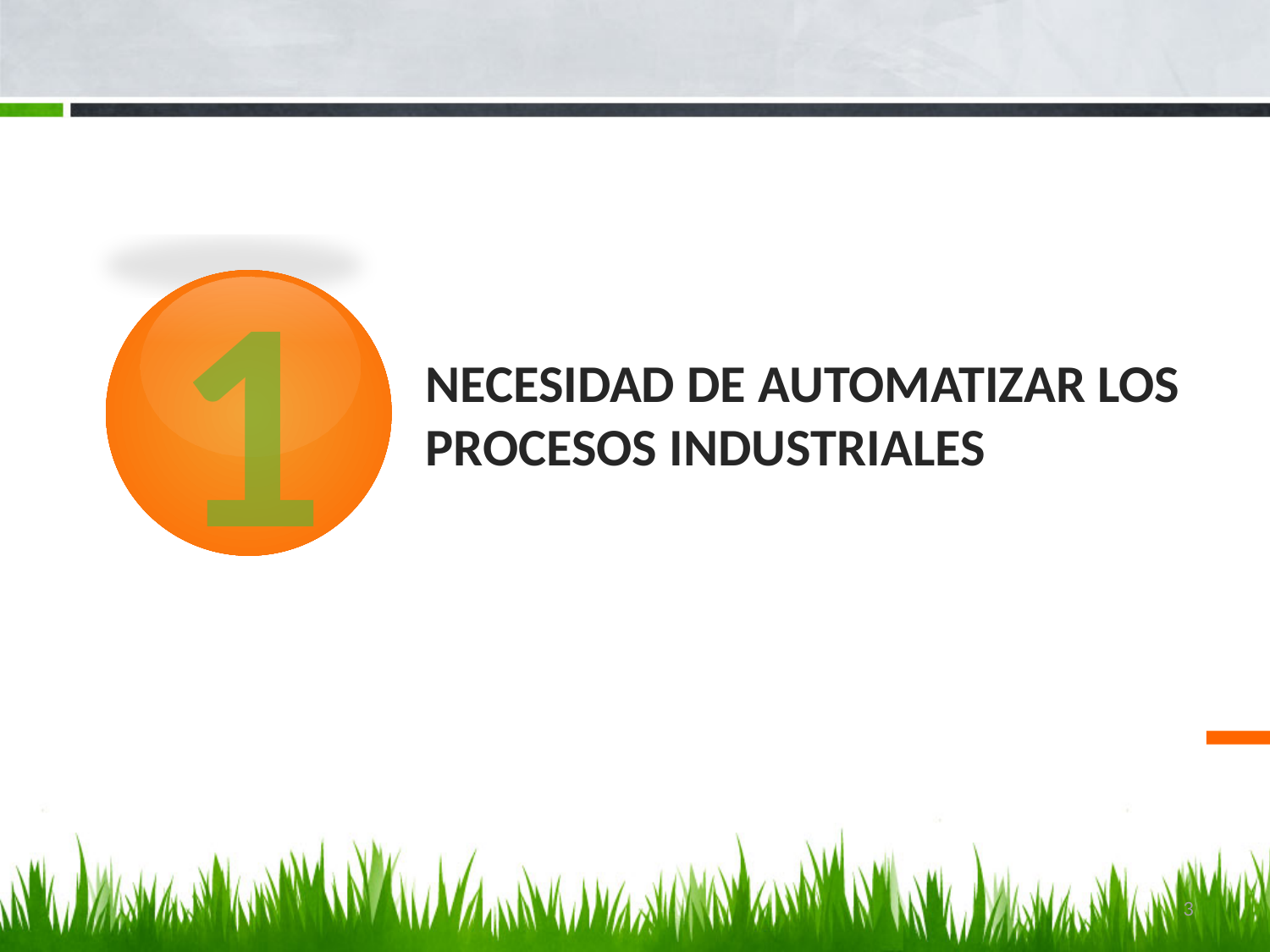

1
# necesidad de automatizar los procesos industriales

3